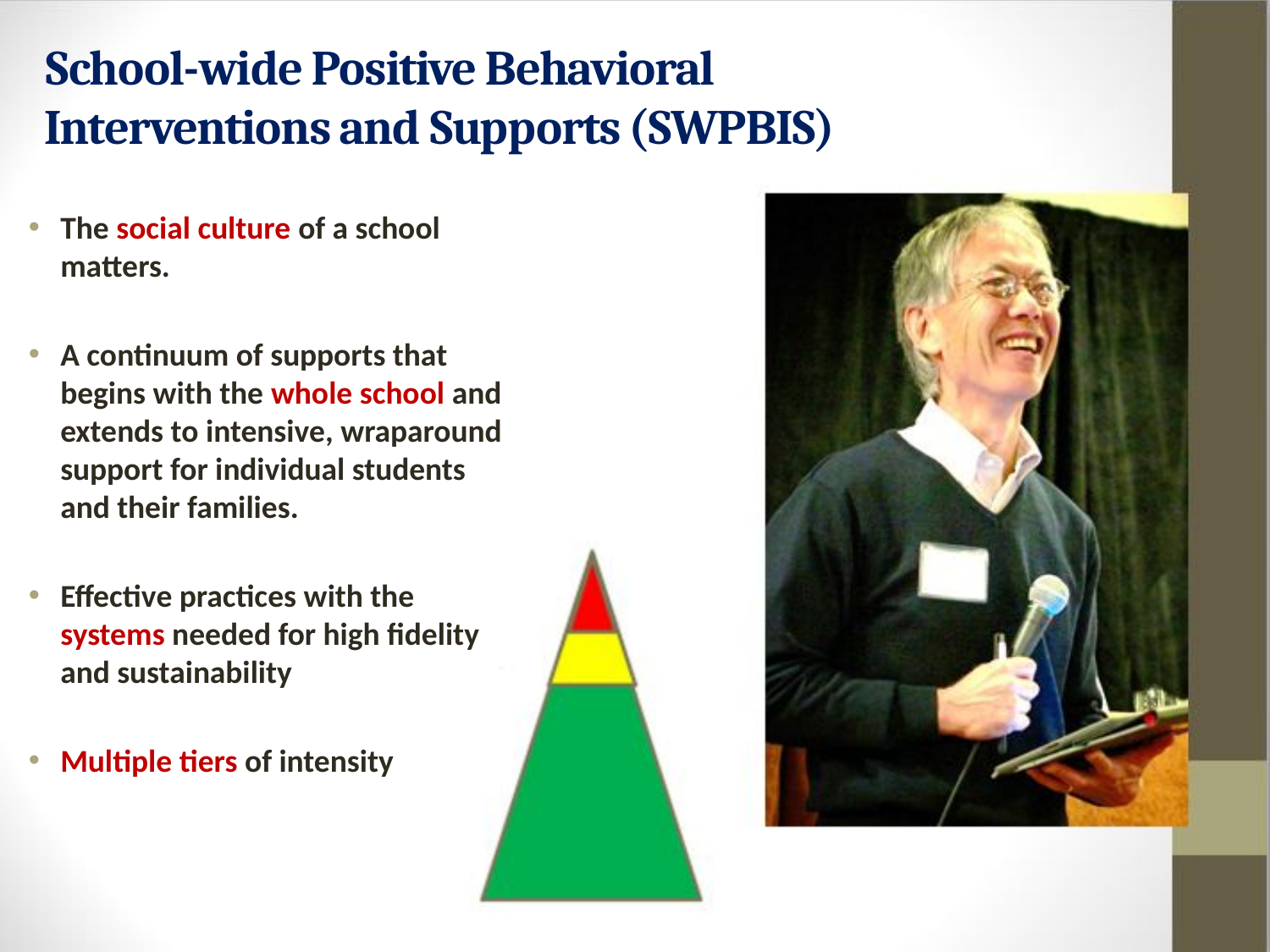

# School-wide Positive Behavioral Interventions and Supports (SWPBIS)
The social culture of a school matters.

A continuum of supports that begins with the whole school and extends to intensive, wraparound support for individual students and their families.

Effective practices with the systems needed for high fidelity and sustainability

Multiple tiers of intensity